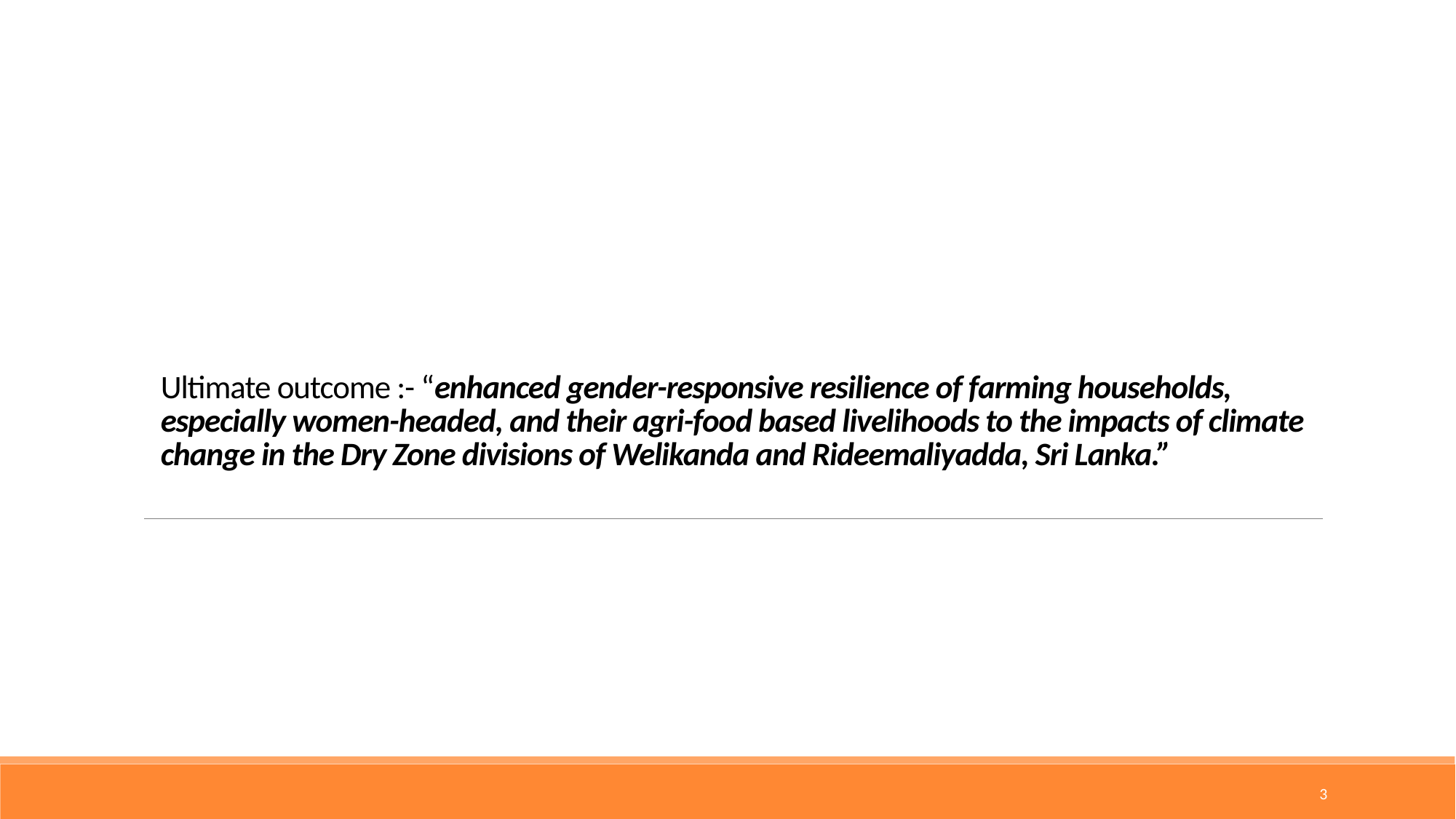

# Ultimate outcome :- “enhanced gender-responsive resilience of farming households, especially women-headed, and their agri-food based livelihoods to the impacts of climate change in the Dry Zone divisions of Welikanda and Rideemaliyadda, Sri Lanka.”
3